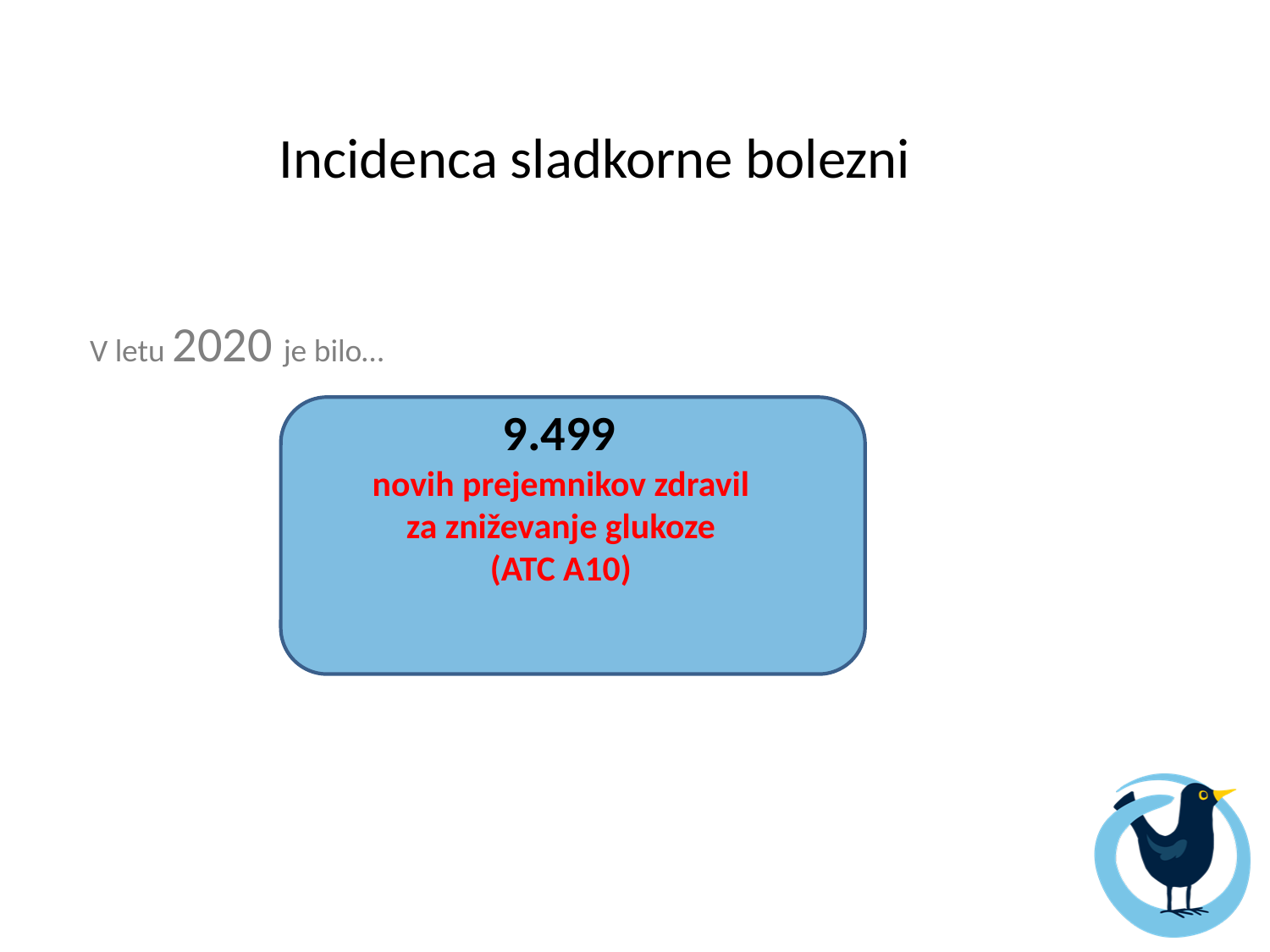

Incidenca sladkorne bolezni
V letu 2020 je bilo…
9.499
novih prejemnikov zdravil
za zniževanje glukoze
(ATC A10)